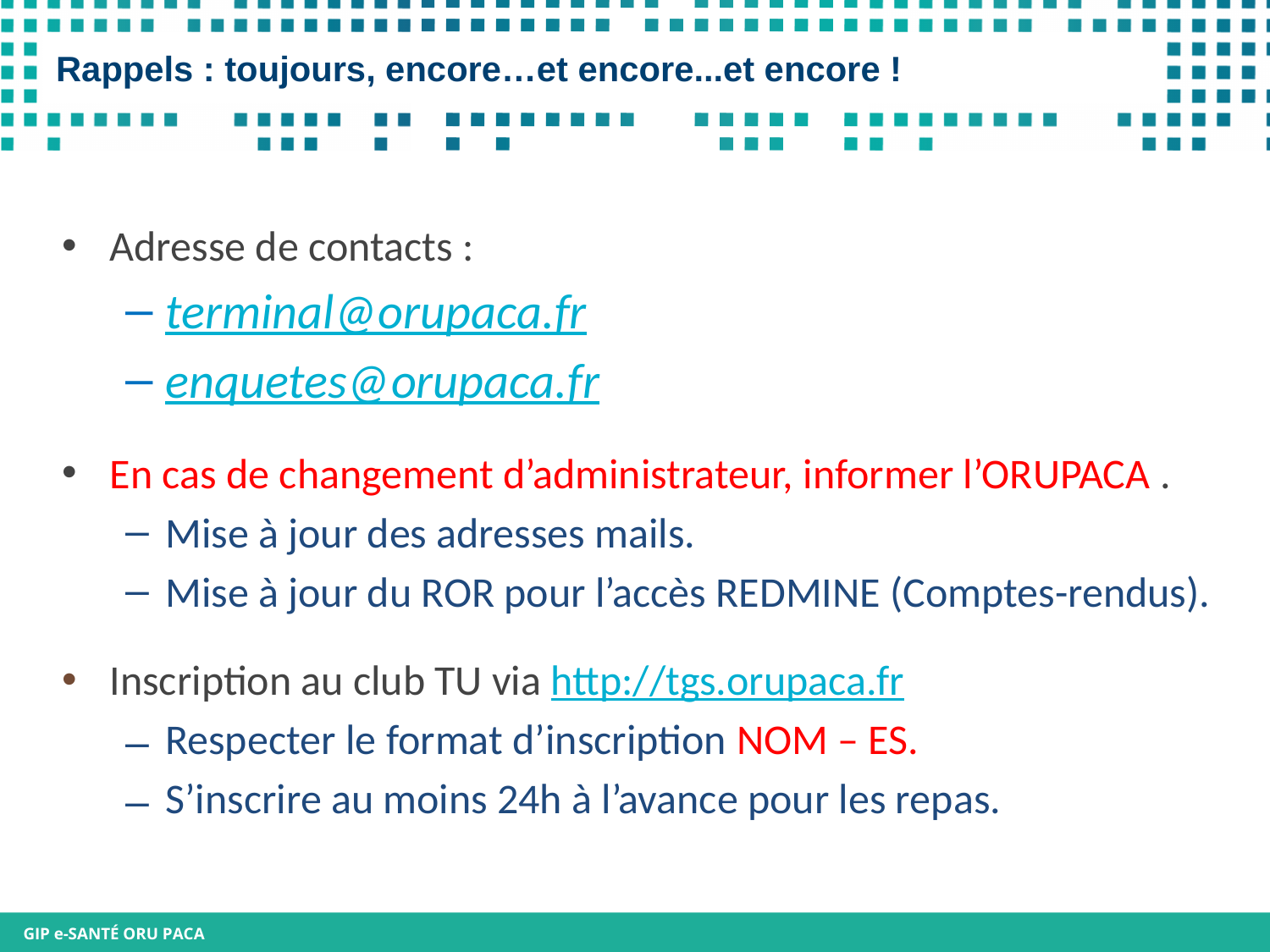

# Rappels : toujours, encore…et encore...et encore !
Adresse de contacts :
terminal@orupaca.fr
enquetes@orupaca.fr

En cas de changement d’administrateur, informer l’ORUPACA .
Mise à jour des adresses mails.
Mise à jour du ROR pour l’accès REDMINE (Comptes-rendus).

Inscription au club TU via http://tgs.orupaca.fr
Respecter le format d’inscription NOM – ES.
S’inscrire au moins 24h à l’avance pour les repas.